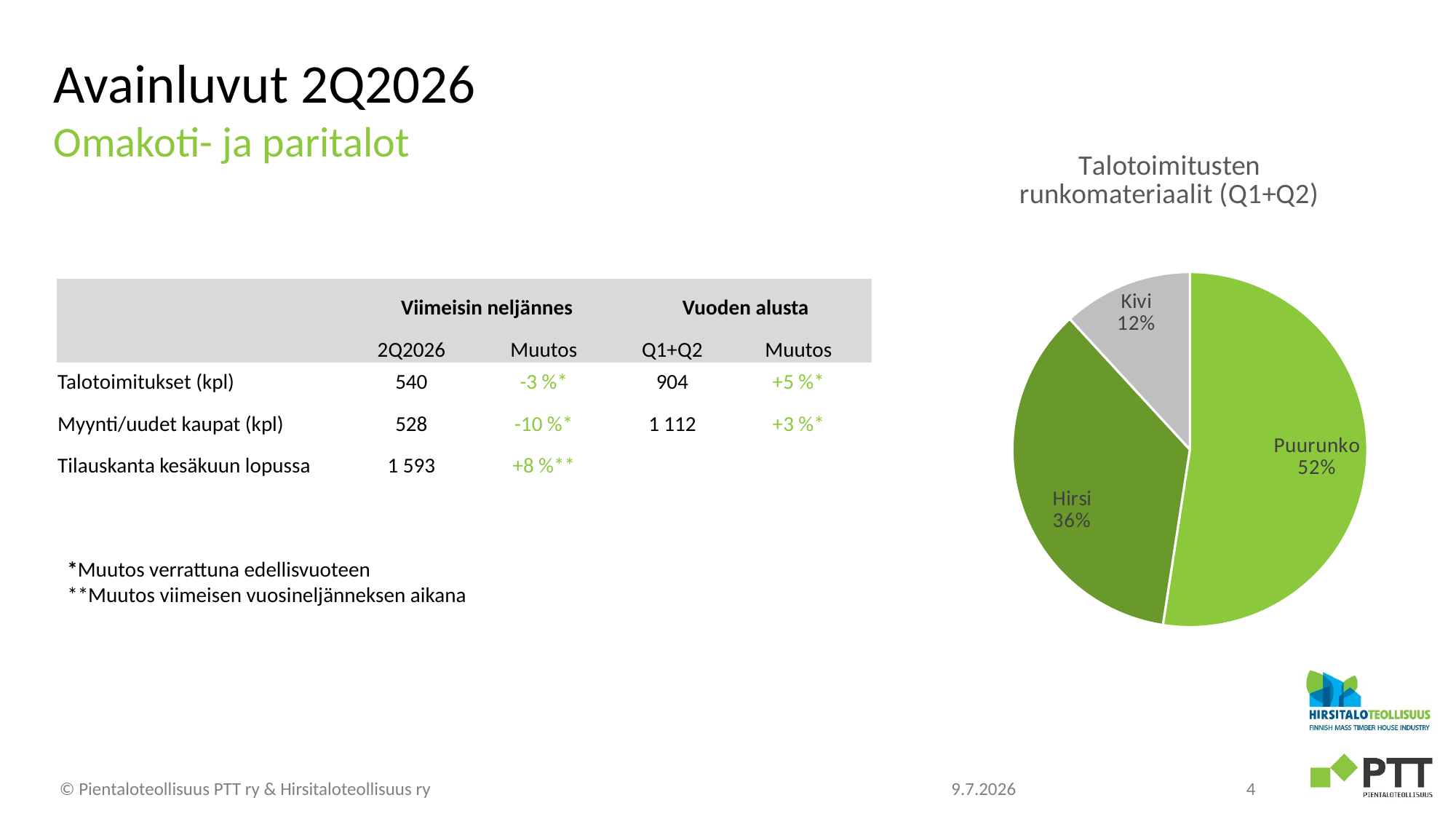

# Avainluvut 2Q2026 Omakoti- ja paritalot

### Chart: Talotoimitusten runkomateriaalit (Q1+Q2)

| Category | Talotoimitukset runkomateriaaleittain |
|---|---|
| Puurunko | 474.0 |
| Hirsi | 323.0 |
| Kivi | 107.0 |
|  | Viimeisin neljännes |  | Vuoden alusta |  |
| --- | --- | --- | --- | --- |
|  | 2Q2026 | Muutos | Q1+Q2 | Muutos |
| Talotoimitukset (kpl) | 540 | -3 %\* | 904 | +5 %\* |
| Myynti/uudet kaupat (kpl) | 528 | -10 %\* | 1 112 | +3 %\* |
| Tilauskanta kesäkuun lopussa | 1 593 | +8 %\*\* |  |  |
*Muutos verrattuna edellisvuoteen
**Muutos viimeisen vuosineljänneksen aikana
© Pientaloteollisuus PTT ry & Hirsitaloteollisuus ry
9.7.2026
4